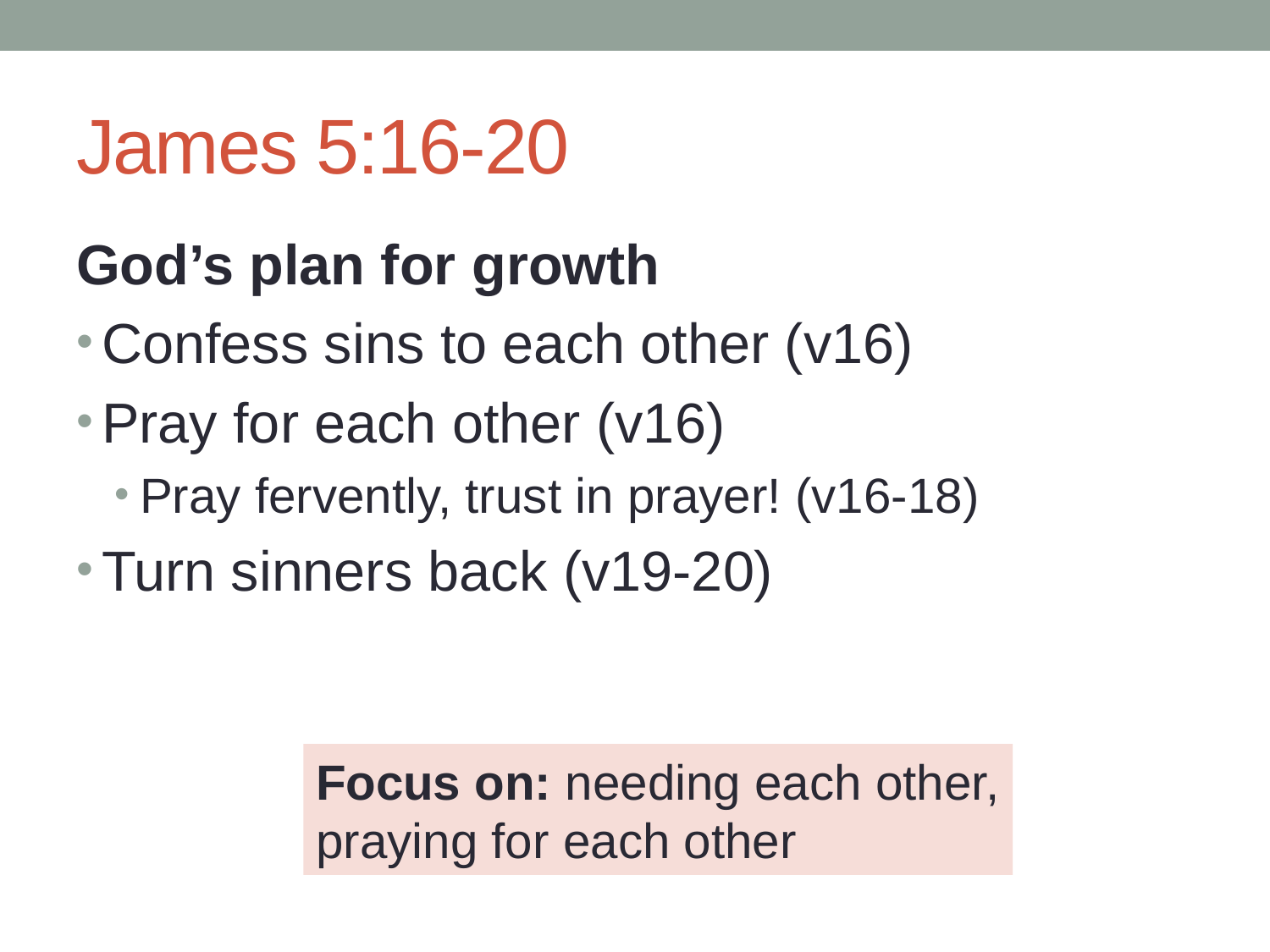

# James 5:16-20
God’s plan for growth
Confess sins to each other (v16)
Pray for each other (v16)
Pray fervently, trust in prayer! (v16-18)
Turn sinners back (v19-20)

Focus on: needing each other,
praying for each other